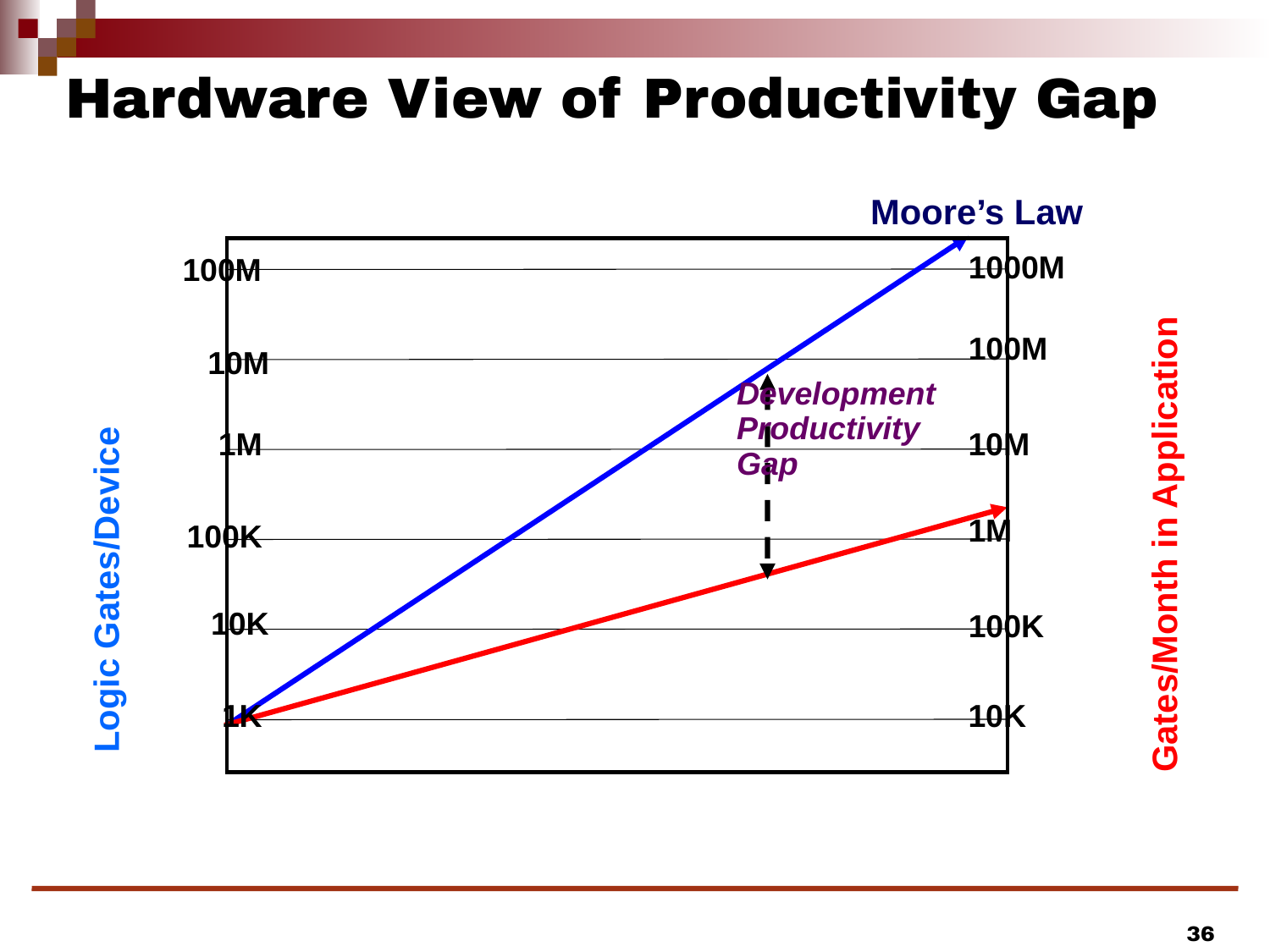

# Hardware View of Productivity Gap
Moore’s Law

1000M
100M

100M
10M

Development
Productivity
Gap

1M
10M

Gates/Month in Application

Logic Gates/Device
1M
100K

10K
100K

1K
10K